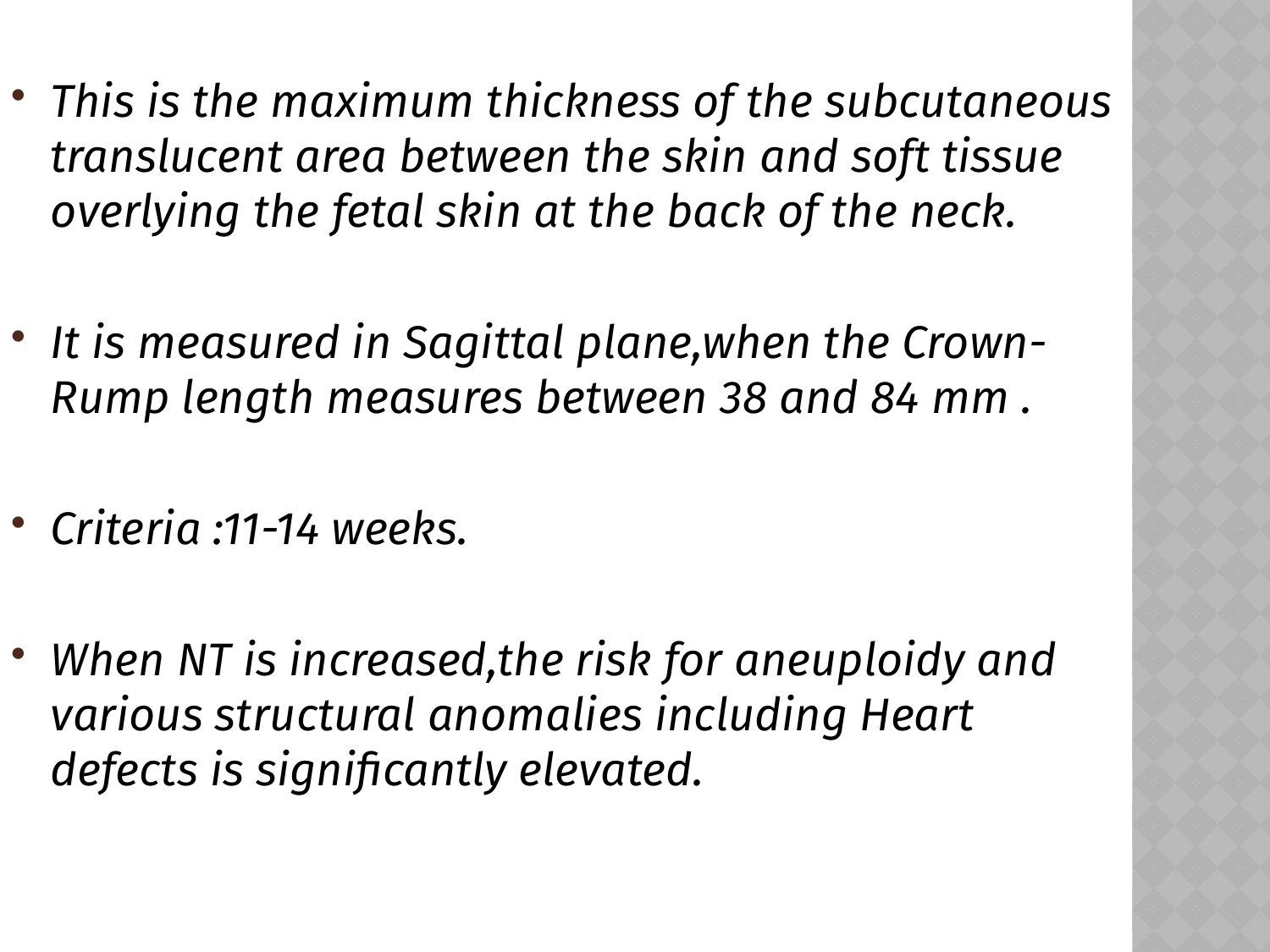

This is the maximum thickness of the subcutaneous translucent area between the skin and soft tissue overlying the fetal skin at the back of the neck.

It is measured in Sagittal plane,when the Crown-Rump length measures between 38 and 84 mm .

Criteria :11-14 weeks.

When NT is increased,the risk for aneuploidy and various structural anomalies including Heart defects is significantly elevated.